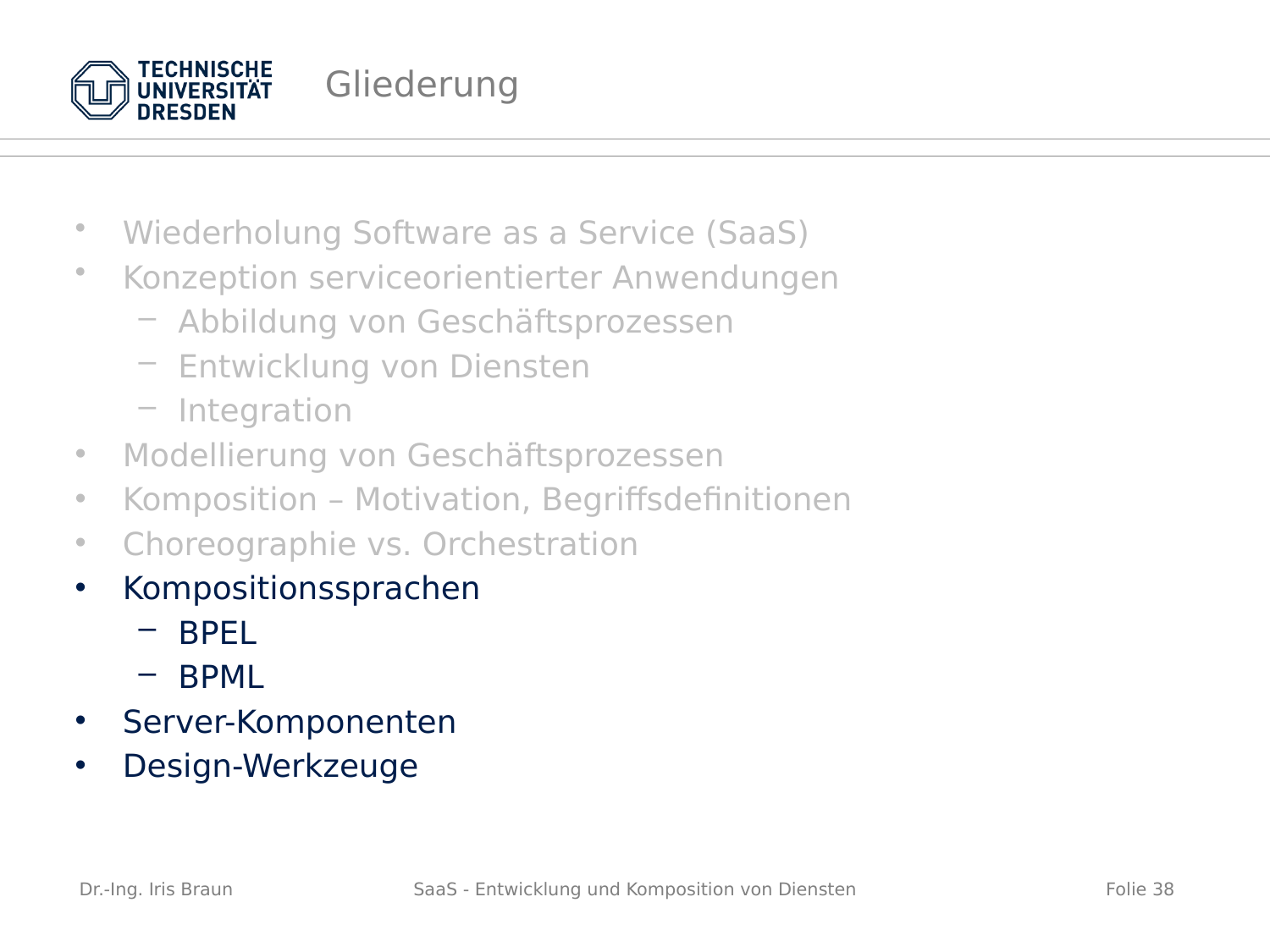

# Gliederung
Wiederholung Software as a Service (SaaS)
Konzeption serviceorientierter Anwendungen
Abbildung von Geschäftsprozessen
Entwicklung von Diensten
Integration
Modellierung von Geschäftsprozessen
Komposition – Motivation, Begriffsdefinitionen
Choreographie vs. Orchestration
Kompositionssprachen
BPEL
BPML
Server-Komponenten
Design-Werkzeuge

Dr.-Ing. Iris Braun
SaaS - Entwicklung und Komposition von Diensten
Folie 38